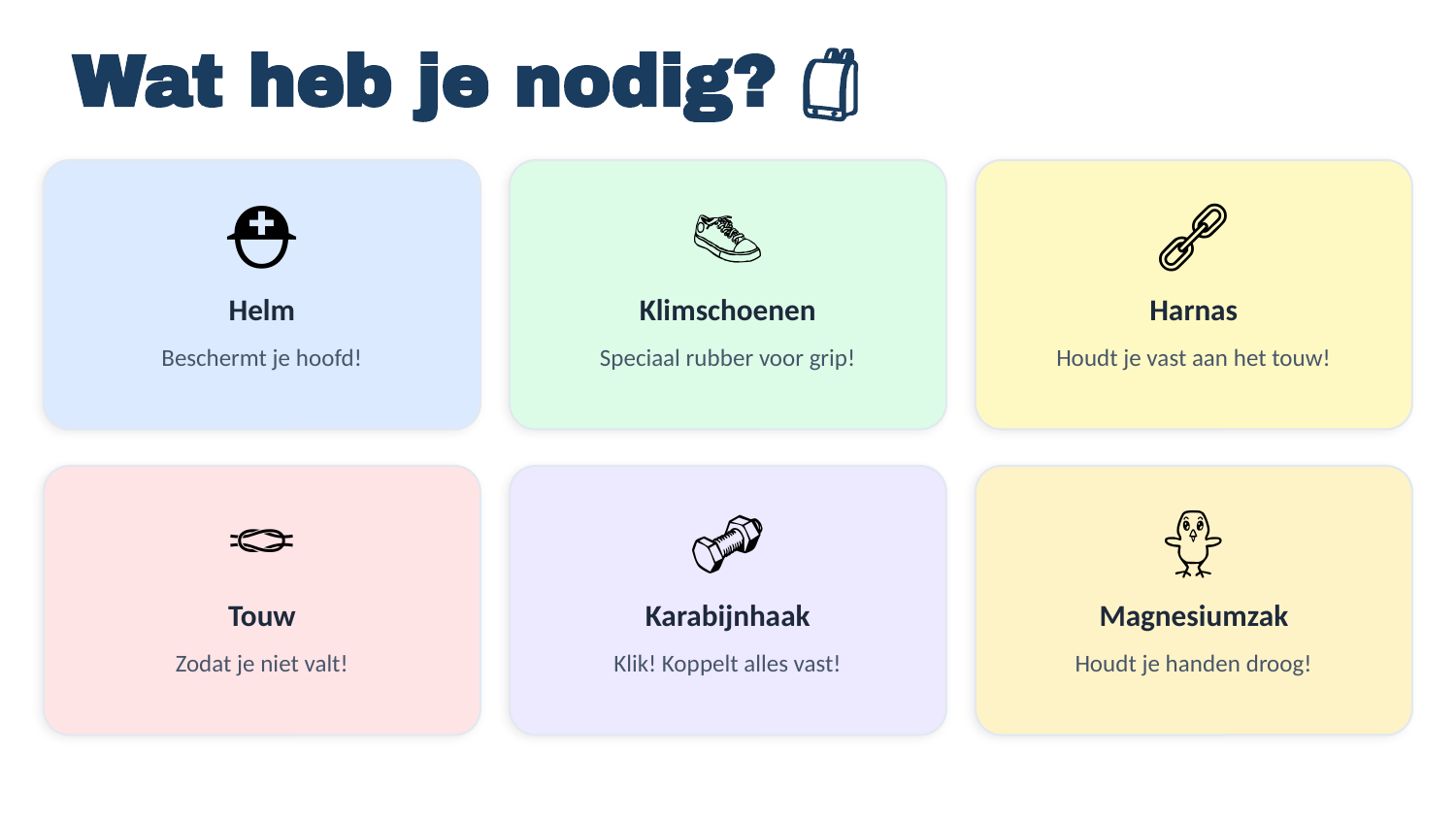

Wat heb je nodig? 🎒

⛑️
👟
🔗
Helm
Klimschoenen
Harnas
Beschermt je hoofd!
Speciaal rubber voor grip!
Houdt je vast aan het touw!

🪢
🔩
🐥
Touw
Karabijnhaak
Magnesiumzak
Zodat je niet valt!
Klik! Koppelt alles vast!
Houdt je handen droog!